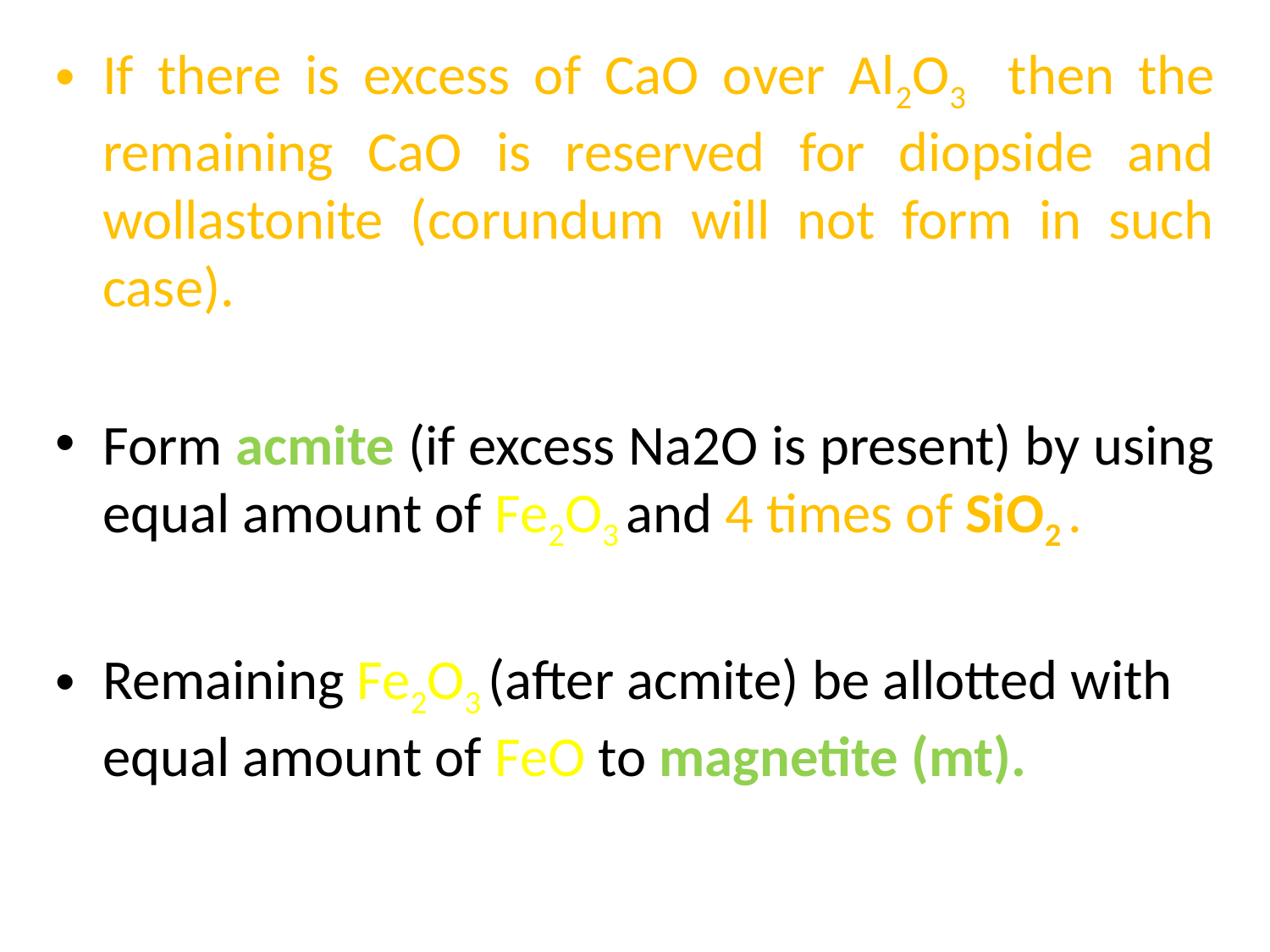

If there is excess of CaO over Al2O3  then the remaining CaO is reserved for diopside and wollastonite (corundum will not form in such case).

Form acmite (if excess Na2O is present) by using equal amount of Fe2O3 and 4 times of SiO2 .

Remaining Fe2O3 (after acmite) be allotted with equal amount of FeO to magnetite (mt).